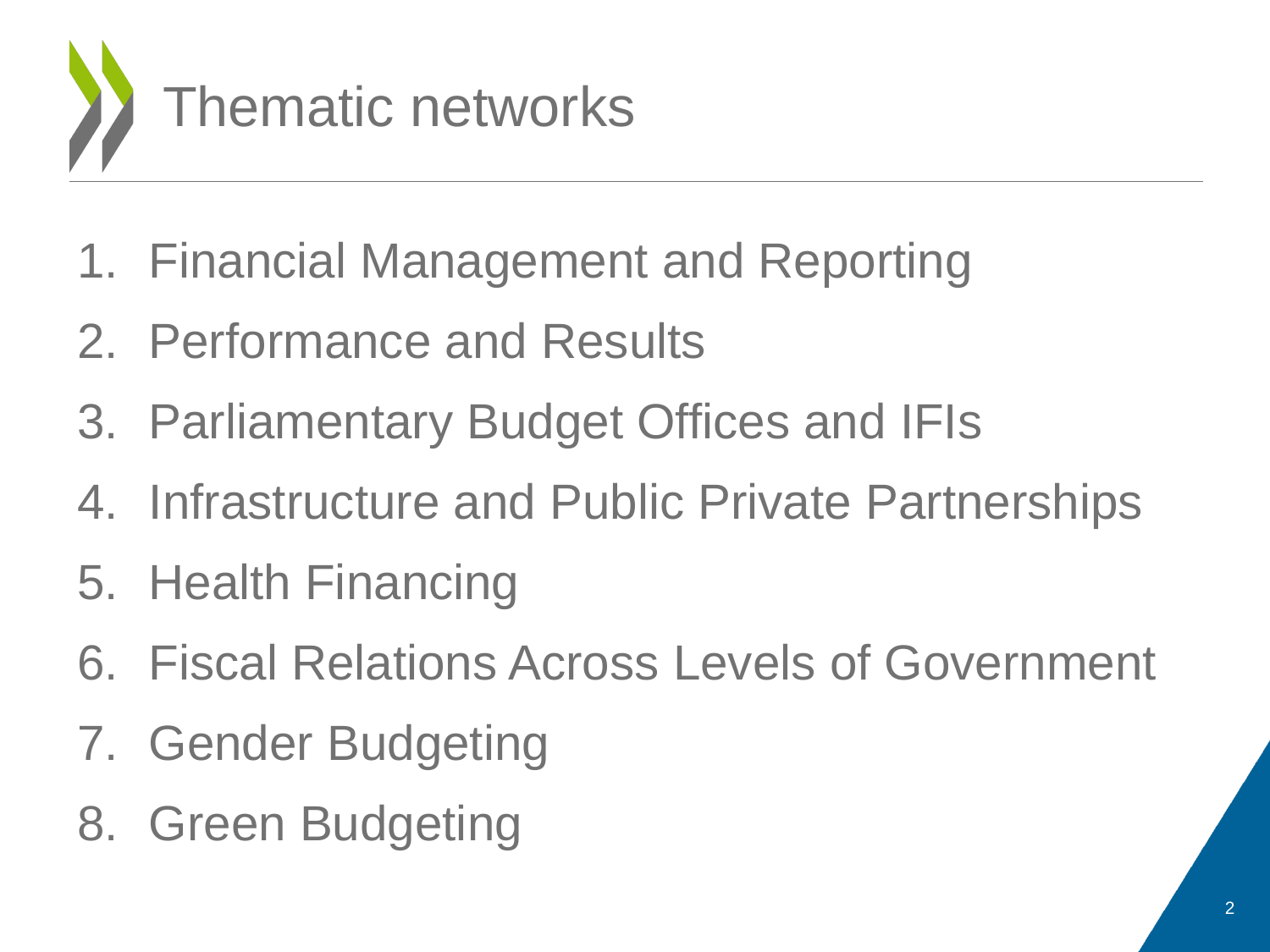

# Thematic networks
Financial Management and Reporting
Performance and Results
Parliamentary Budget Offices and IFIs
Infrastructure and Public Private Partnerships
Health Financing
Fiscal Relations Across Levels of Government
Gender Budgeting
Green Budgeting
2